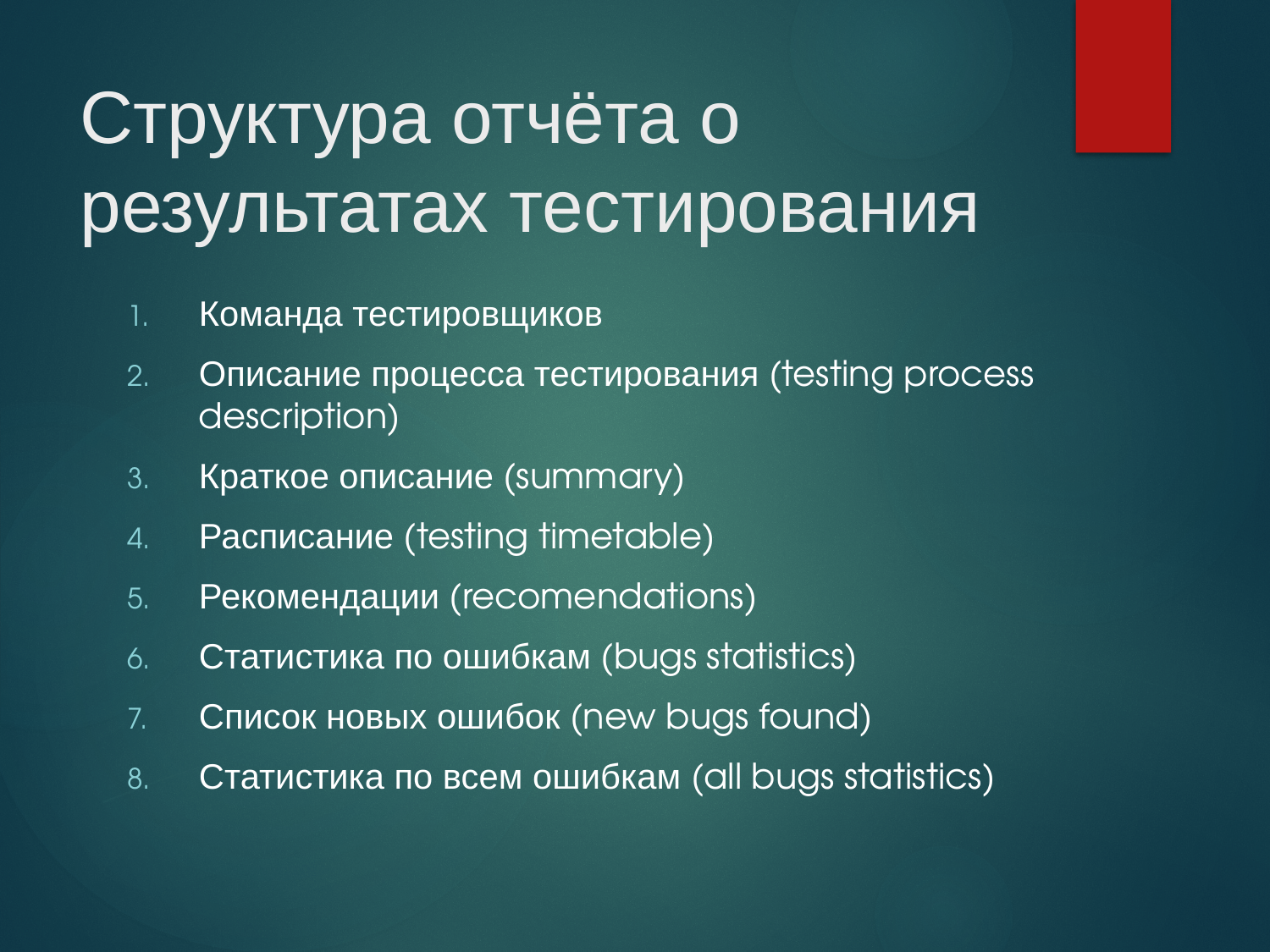

# Структура отчёта о результатах тестирования
Команда тестировщиков
Описание процесса тестирования (testing process description)
Краткое описание (summary)
Расписание (testing timetable)
Рекомендации (recomendations)
Статистика по ошибкам (bugs statistics)
Список новых ошибок (new bugs found)
Статистика по всем ошибкам (all bugs statistics)